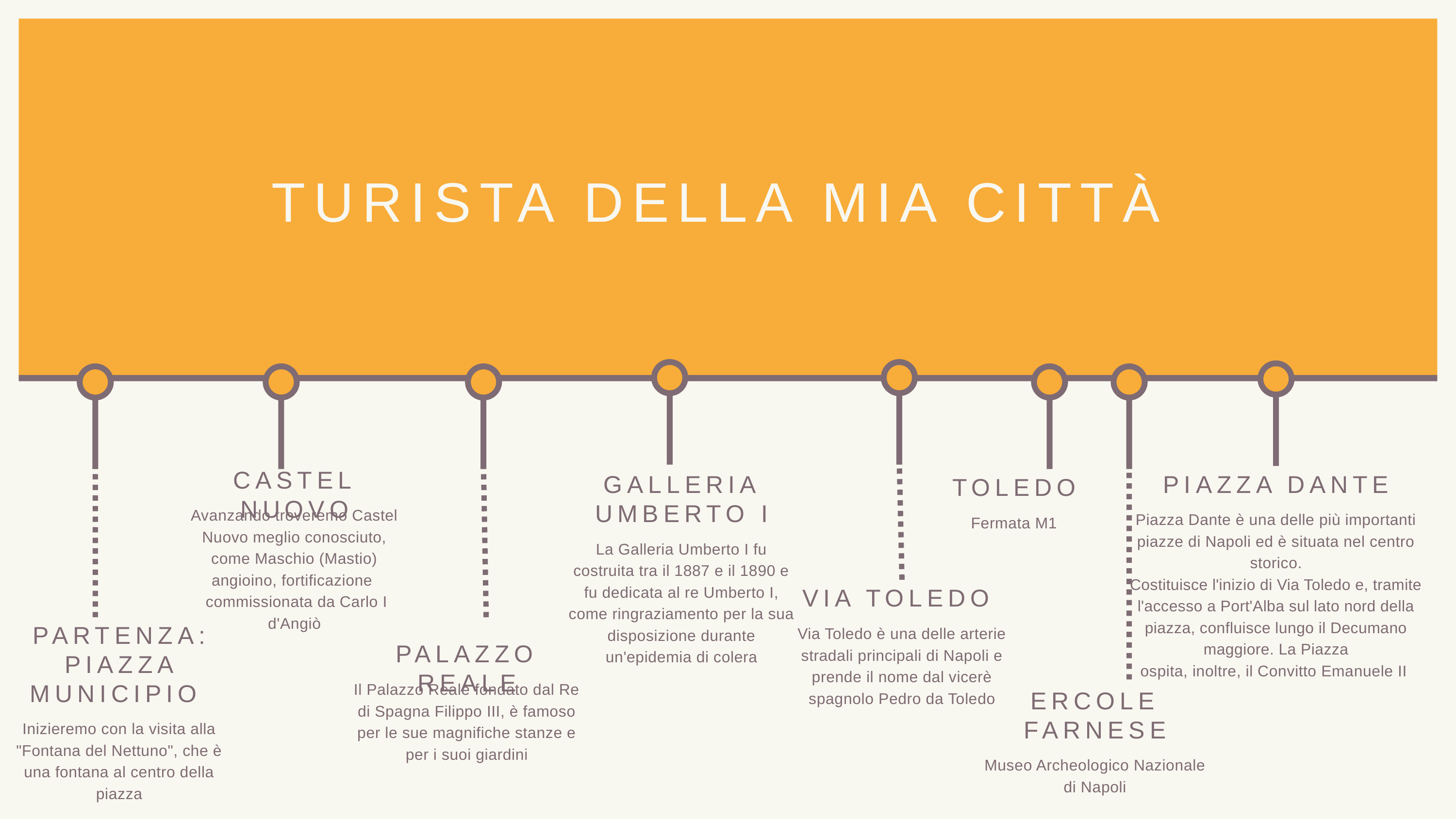

TURISTA DELLA MIA CITTÀ

CASTEL NUOVO
Avanzando troveremo Castel Nuovo meglio conosciuto, come Maschio (Mastio) angioino, fortificazione
 commissionata da Carlo I d'Angiò
GALLERIA UMBERTO I
La Galleria Umberto I fu costruita tra il 1887 e il 1890 e fu dedicata al re Umberto I, come ringraziamento per la sua disposizione durante un'epidemia di colera
PIAZZA DANTE
Piazza Dante è una delle più importanti piazze di Napoli ed è situata nel centro storico.
Costituisce l'inizio di Via Toledo e, tramite l'accesso a Port'Alba sul lato nord della piazza, confluisce lungo il Decumano maggiore. La Piazza
ospita, inoltre, il Convitto Emanuele II
TOLEDO
Fermata M1

VIA TOLEDO
Via Toledo è una delle arterie stradali principali di Napoli e prende il nome dal vicerè spagnolo Pedro da Toledo
PARTENZA:
PIAZZA
MUNICIPIO
Inizieremo con la visita alla "Fontana del Nettuno", che è una fontana al centro della piazza
PALAZZO REALE
Il Palazzo Reale fondato dal Re di Spagna Filippo III, è famoso per le sue magnifiche stanze e per i suoi giardini
ERCOLE FARNESE
Museo Archeologico Nazionale di Napoli